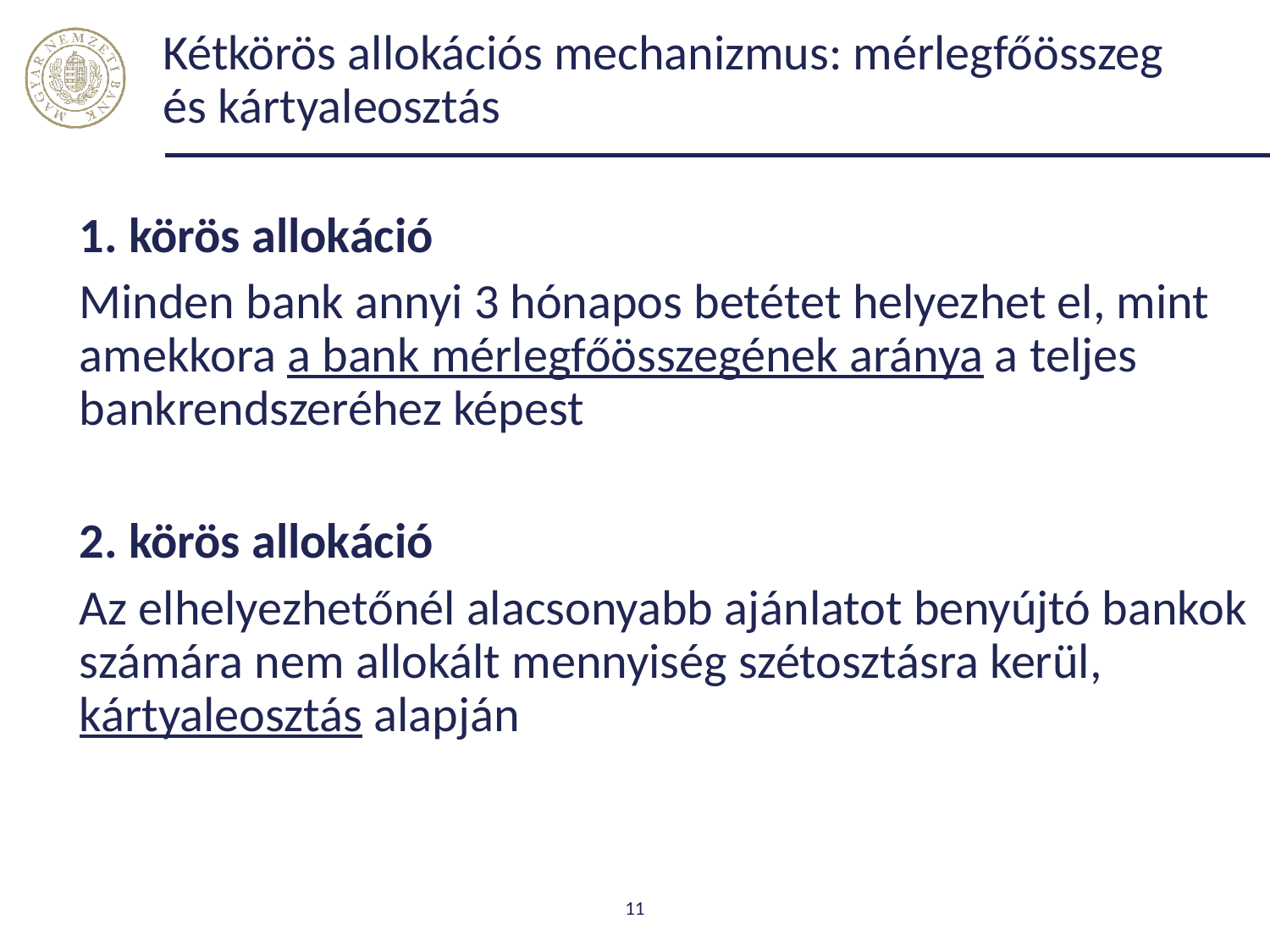

# Kétkörös allokációs mechanizmus: mérlegfőösszeg és kártyaleosztás
1. körös allokáció
Minden bank annyi 3 hónapos betétet helyezhet el, mint amekkora a bank mérlegfőösszegének aránya a teljes bankrendszeréhez képest

2. körös allokáció
Az elhelyezhetőnél alacsonyabb ajánlatot benyújtó bankok számára nem allokált mennyiség szétosztásra kerül, kártyaleosztás alapján
11